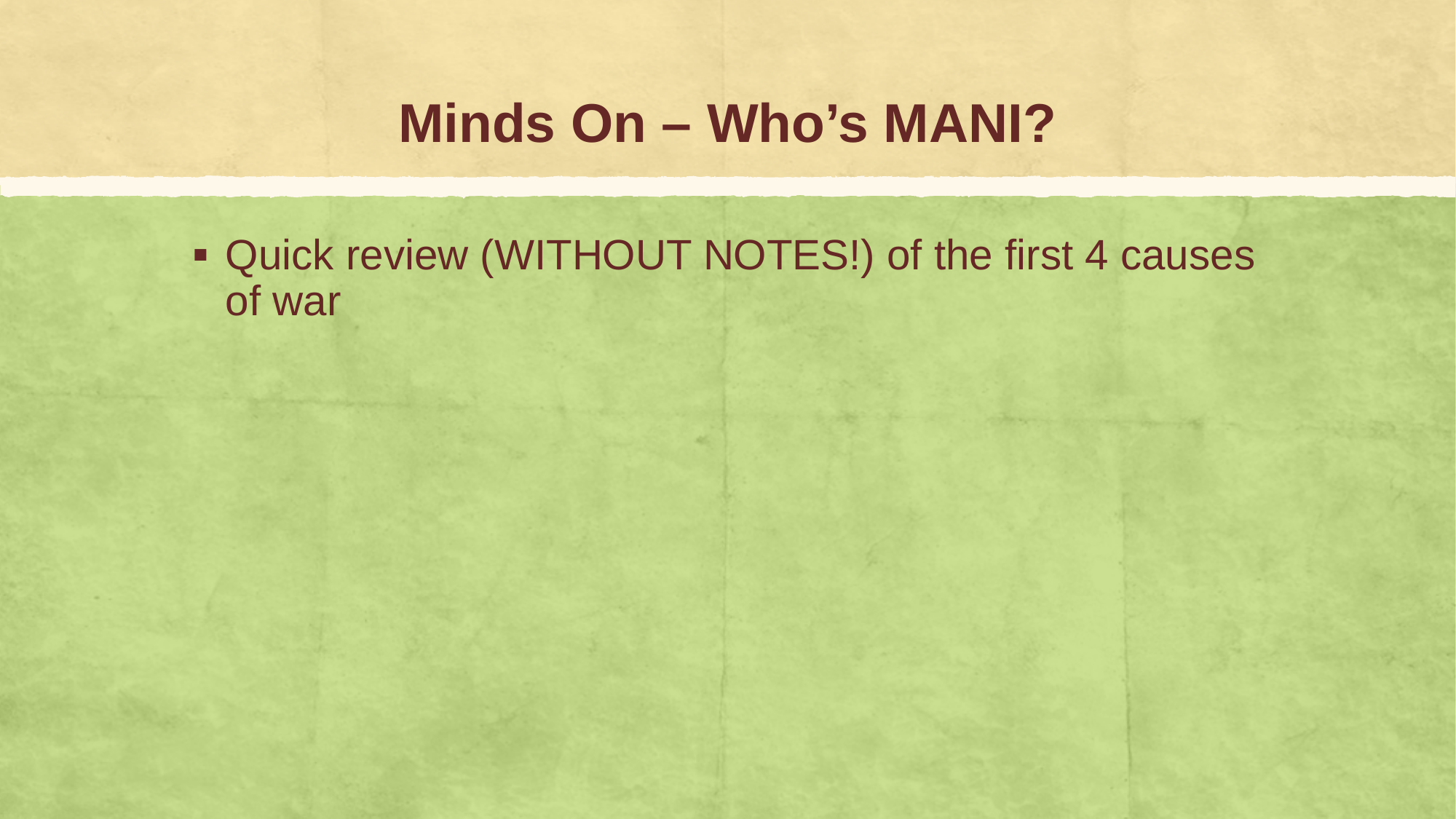

# Minds On – Who’s MANI?
Quick review (WITHOUT NOTES!) of the first 4 causes of war